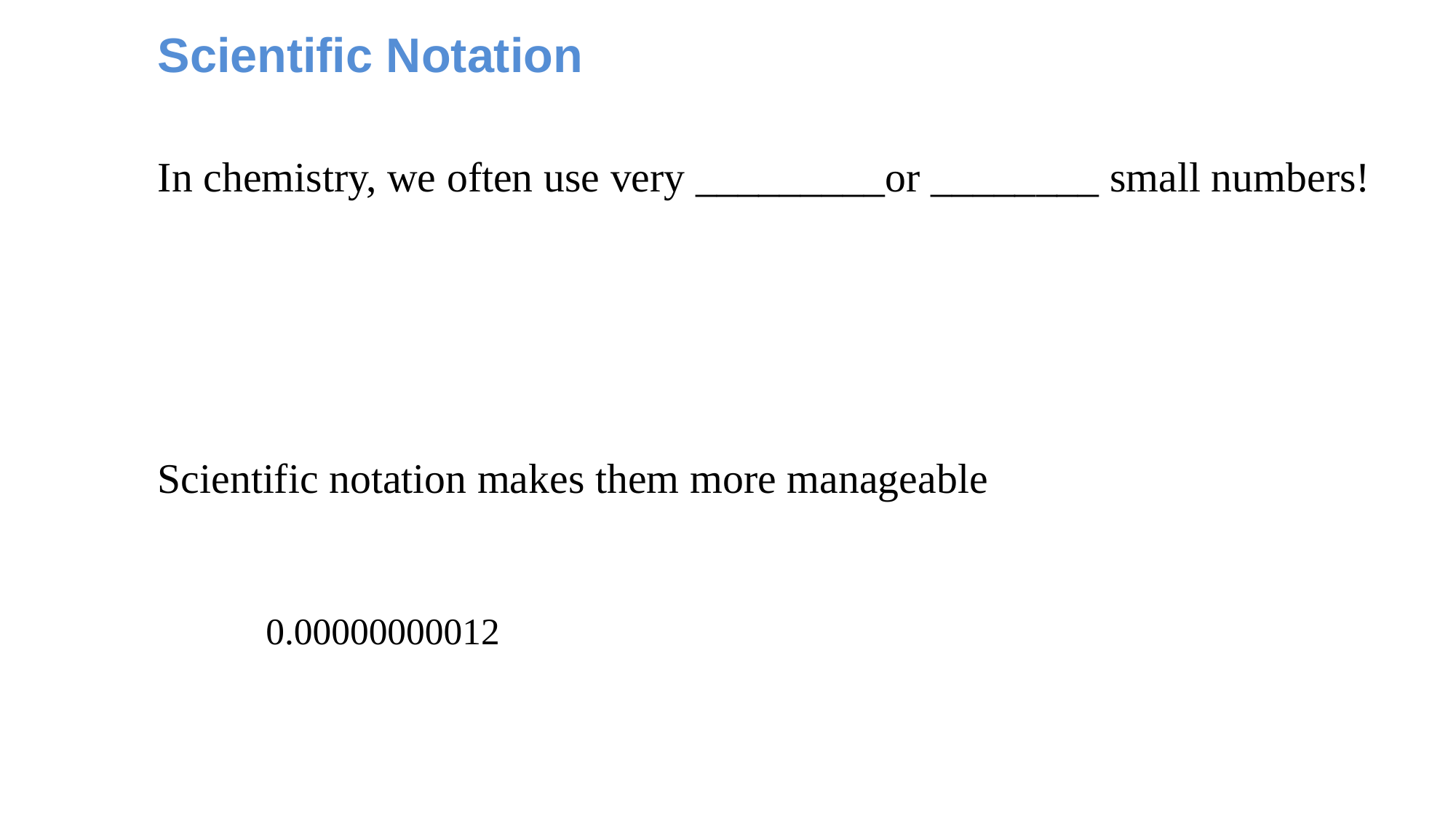

Scientific Notation
In chemistry, we often use very _________or ________ small numbers!

Scientific notation makes them more manageable

			0.00000000012